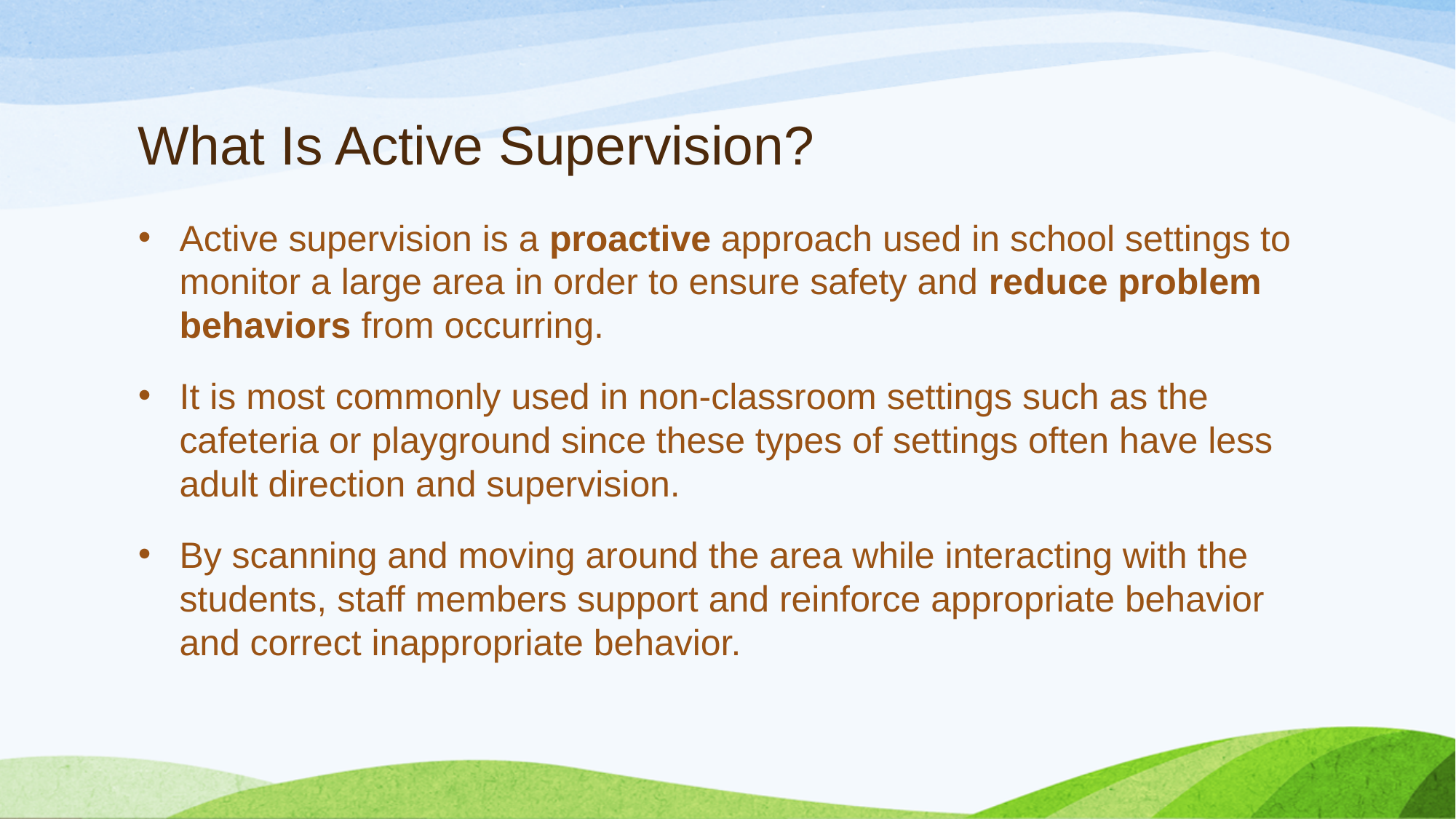

# What Is Active Supervision?
Active supervision is a proactive approach used in school settings to monitor a large area in order to ensure safety and reduce problem behaviors from occurring.
It is most commonly used in non-classroom settings such as the cafeteria or playground since these types of settings often have less adult direction and supervision.
By scanning and moving around the area while interacting with the students, staff members support and reinforce appropriate behavior and correct inappropriate behavior.